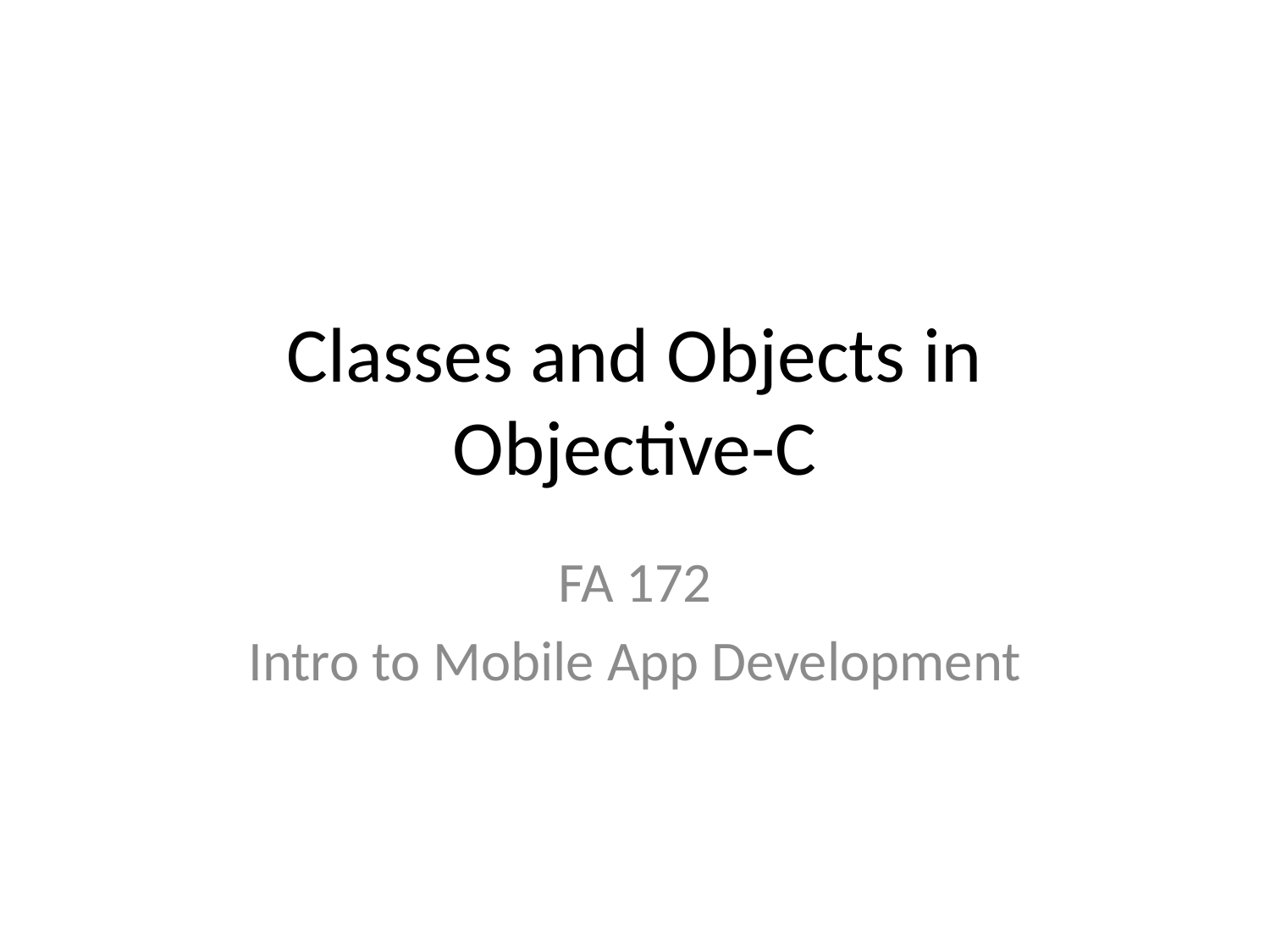

# Classes and Objects in Objective-C
FA 172
Intro to Mobile App Development